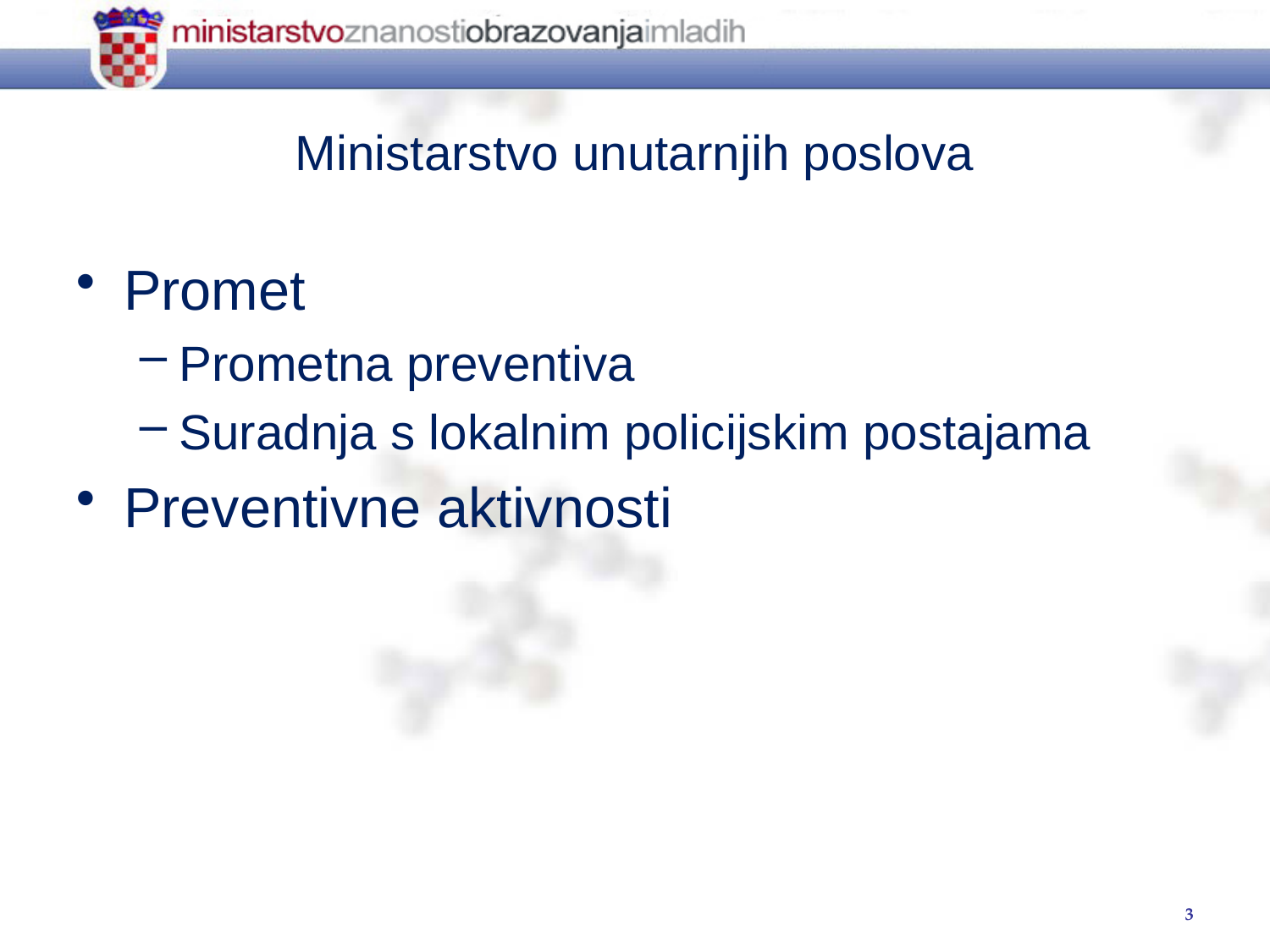

# Ministarstvo unutarnjih poslova
Promet
Prometna preventiva
Suradnja s lokalnim policijskim postajama
Preventivne aktivnosti
3